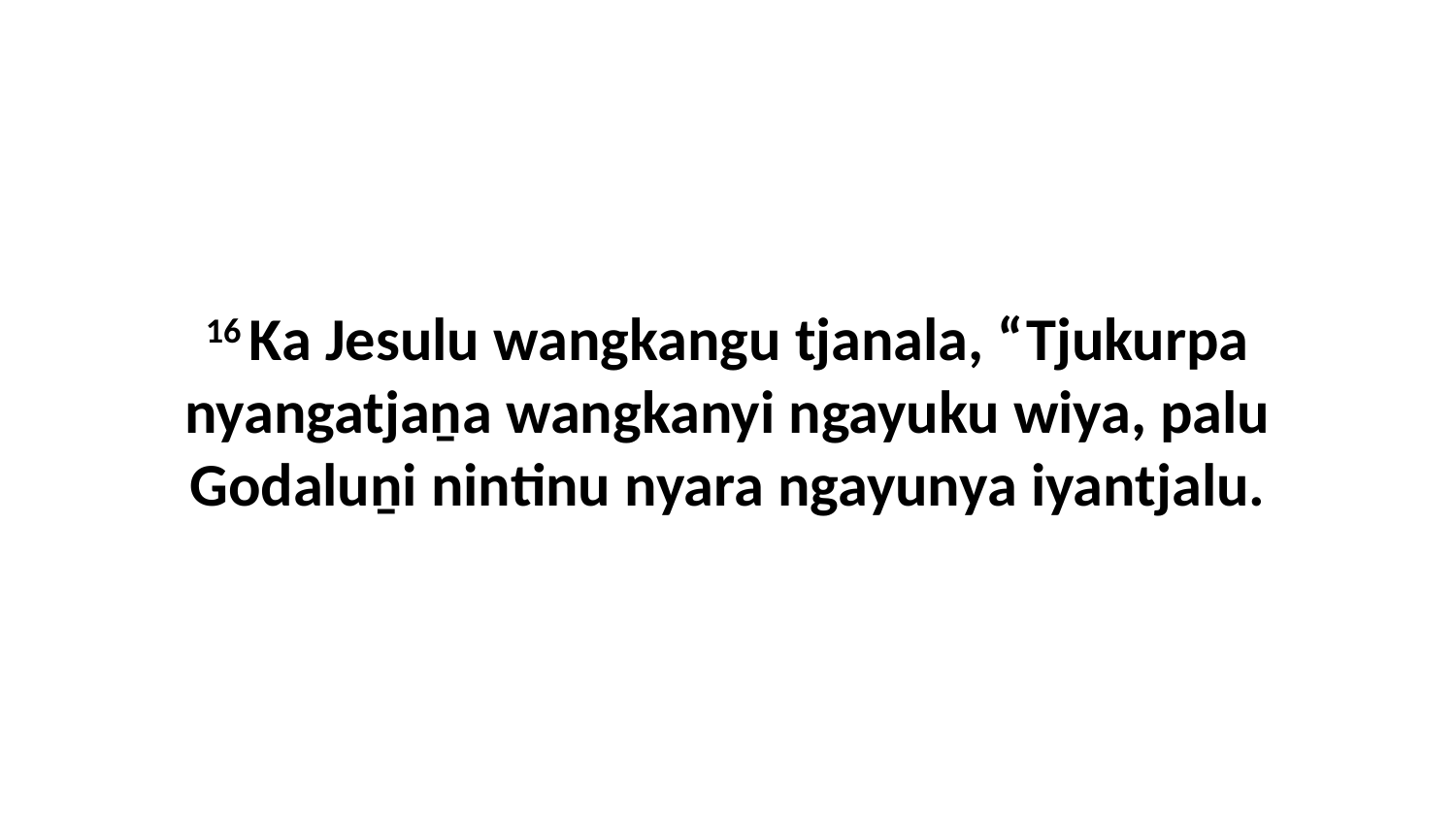

16 Ka Jesulu wangkangu tjanala, “Tjukurpa nyangatjaṉa wangkanyi ngayuku wiya, palu Godaluṉi nintinu nyara ngayunya iyantjalu.